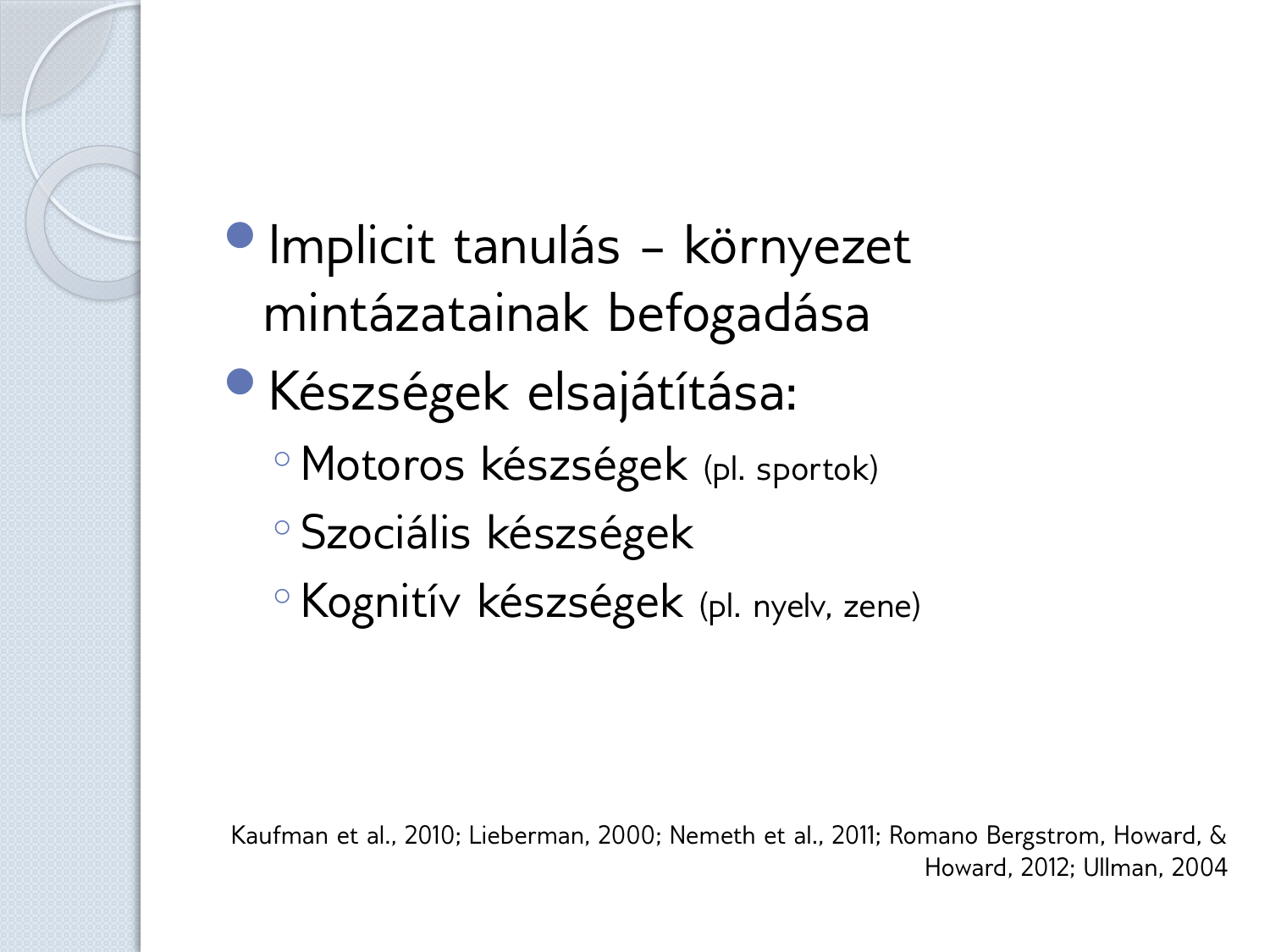

#
Implicit tanulás – környezet mintázatainak befogadása
Készségek elsajátítása:
Motoros készségek (pl. sportok)
Szociális készségek
Kognitív készségek (pl. nyelv, zene)

Kaufman et al., 2010; Lieberman, 2000; Nemeth et al., 2011; Romano Bergstrom, Howard, & Howard, 2012; Ullman, 2004